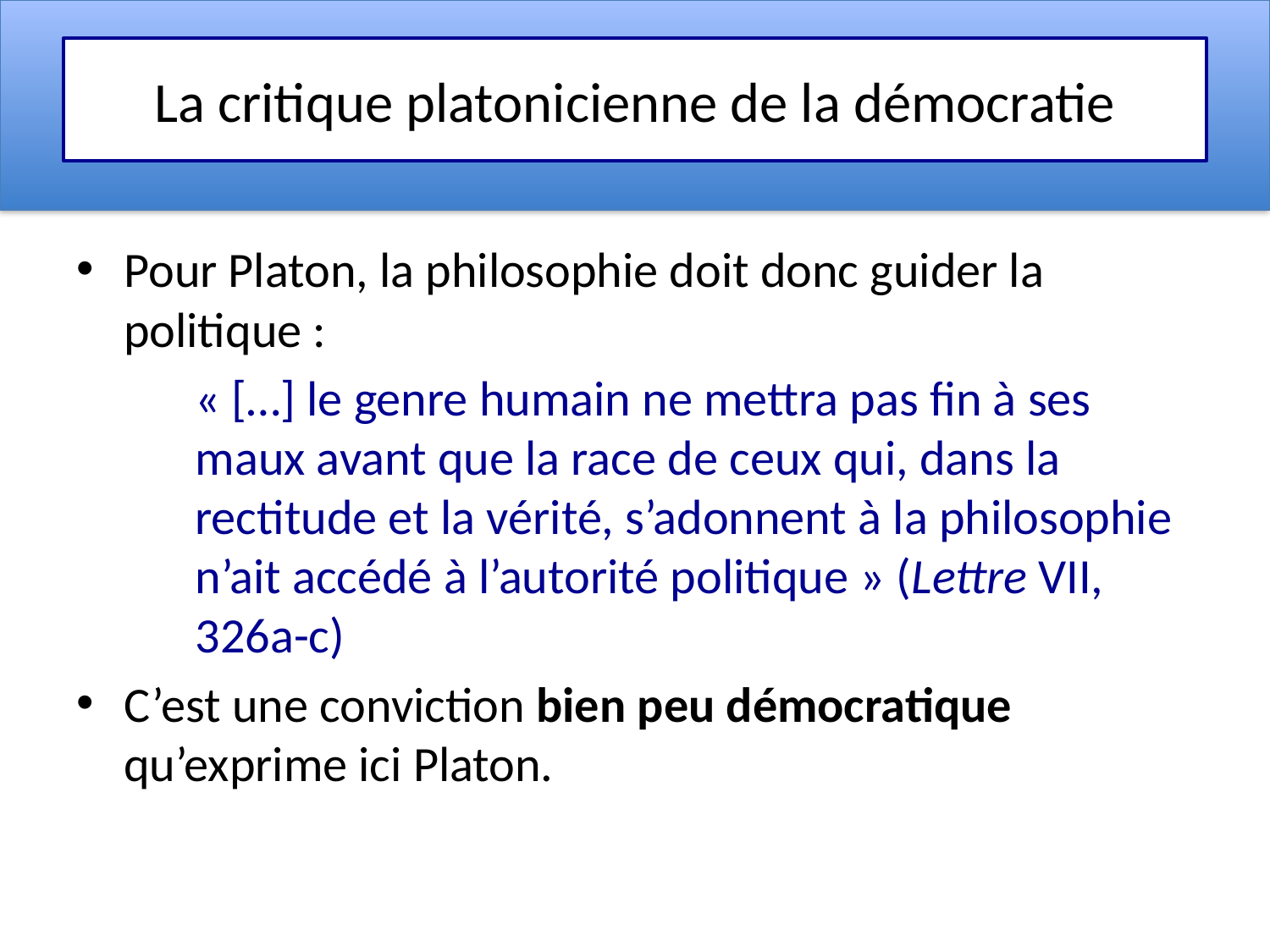

# La critique platonicienne de la démocratie
Pour Platon, la philosophie doit donc guider la  politique :
« […] le genre humain ne mettra pas fin à ses maux avant que la race de ceux qui, dans la rectitude et la vérité, s’adonnent à la philosophie n’ait accédé à l’autorité politique » (Lettre VII, 326a-c)
C’est une conviction bien peu démocratique qu’exprime ici Platon.